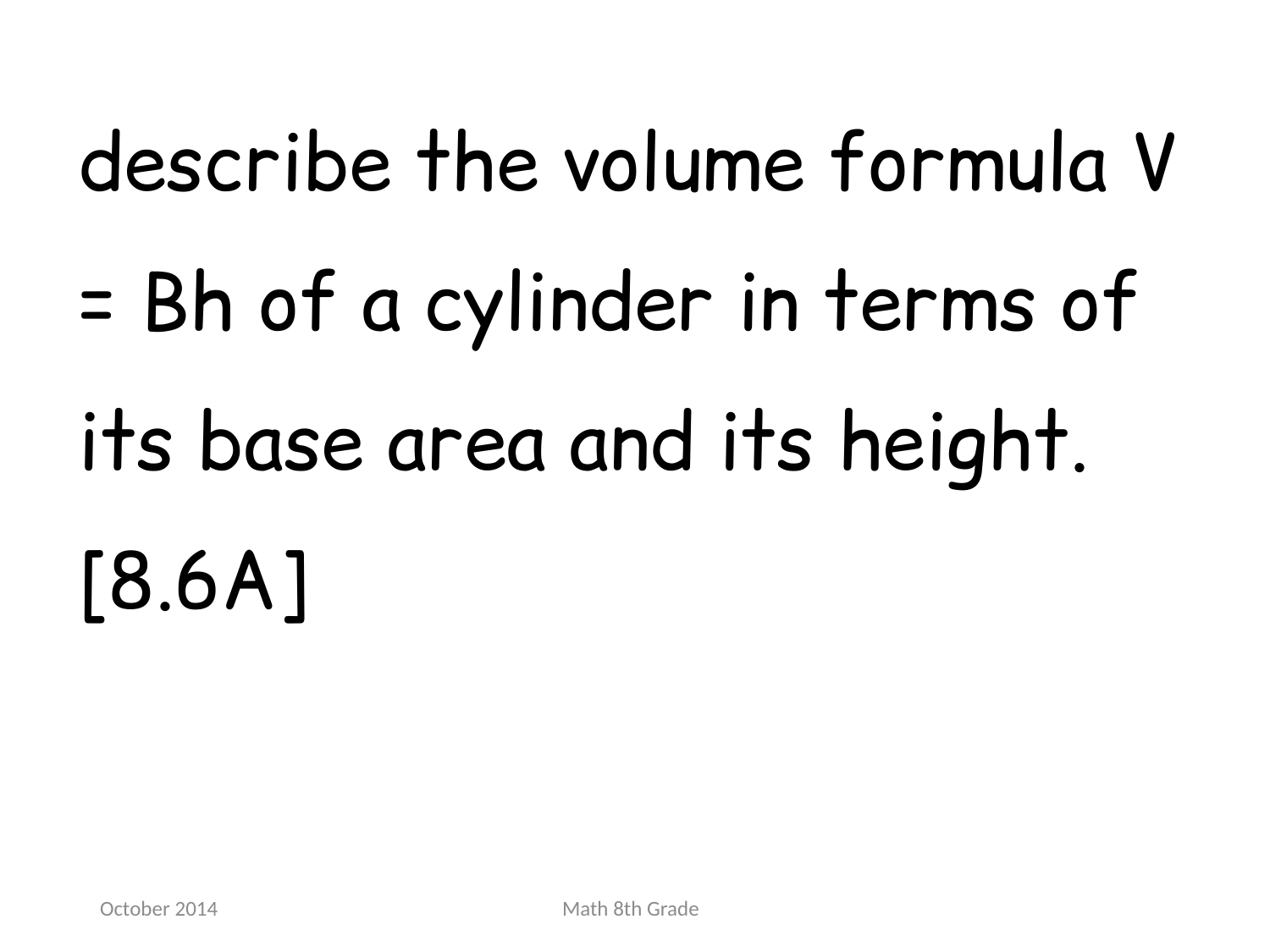

describe the volume formula V = Bh of a cylinder in terms of its base area and its height.[8.6A]
October 2014
Math 8th Grade